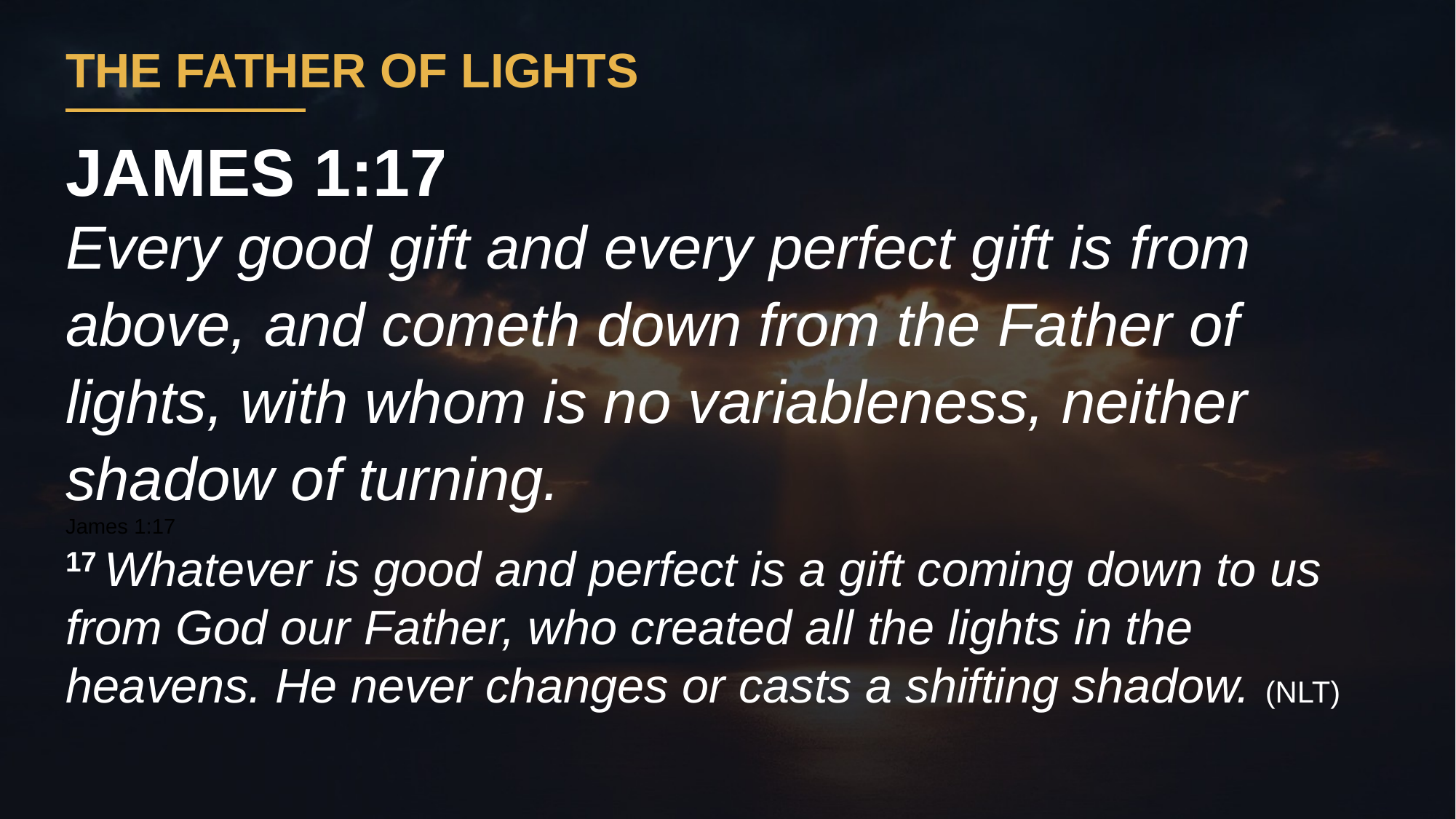

THE FATHER OF LIGHTS
JAMES 1:17
Every good gift and every perfect gift is from above, and cometh down from the Father of lights, with whom is no variableness, neither shadow of turning.
James 1:17
17 Whatever is good and perfect is a gift coming down to us from God our Father, who created all the lights in the heavens. He never changes or casts a shifting shadow. (NLT)